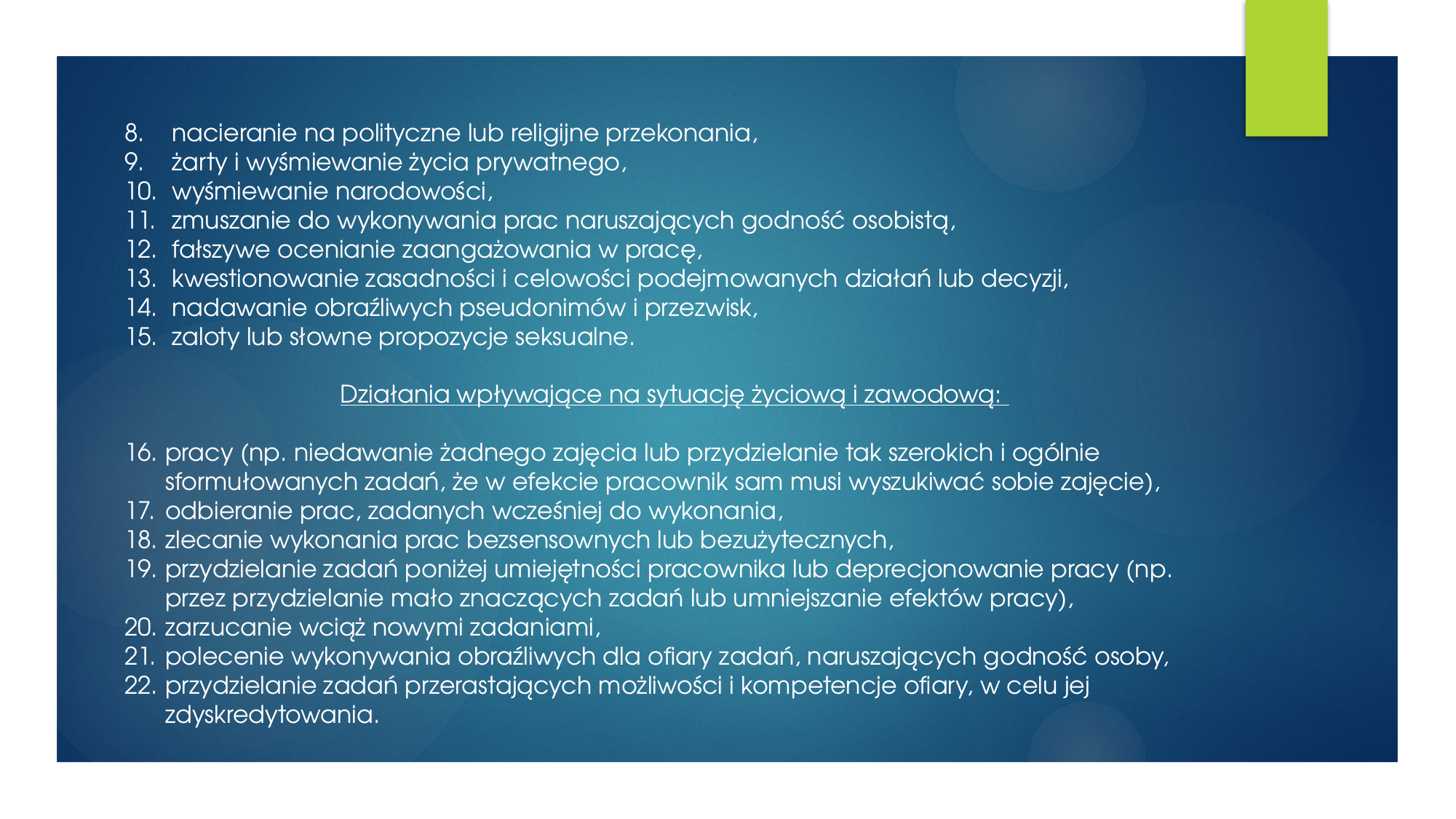

#

 nacieranie na polityczne lub religijne przekonania,
 żarty i wyśmiewanie życia prywatnego,
 wyśmiewanie narodowości,
 zmuszanie do wykonywania prac naruszających godność osobistą,
 fałszywe ocenianie zaangażowania w pracę,
 kwestionowanie zasadności i celowości podejmowanych działań lub decyzji,
 nadawanie obraźliwych pseudonimów i przezwisk,
 zaloty lub słowne propozycje seksualne.

Działania wpływające na sytuację życiową i zawodową:

pracy (np. niedawanie żadnego zajęcia lub przydzielanie tak szerokich i ogólnie sformułowanych zadań, że w efekcie pracownik sam musi wyszukiwać sobie zajęcie),
odbieranie prac, zadanych wcześniej do wykonania,
zlecanie wykonania prac bezsensownych lub bezużytecznych,
przydzielanie zadań poniżej umiejętności pracownika lub deprecjonowanie pracy (np. przez przydzielanie mało znaczących zadań lub umniejszanie efektów pracy),
zarzucanie wciąż nowymi zadaniami,
polecenie wykonywania obraźliwych dla ofiary zadań, naruszających godność osoby,
przydzielanie zadań przerastających możliwości i kompetencje ofiary, w celu jej zdyskredytowania.